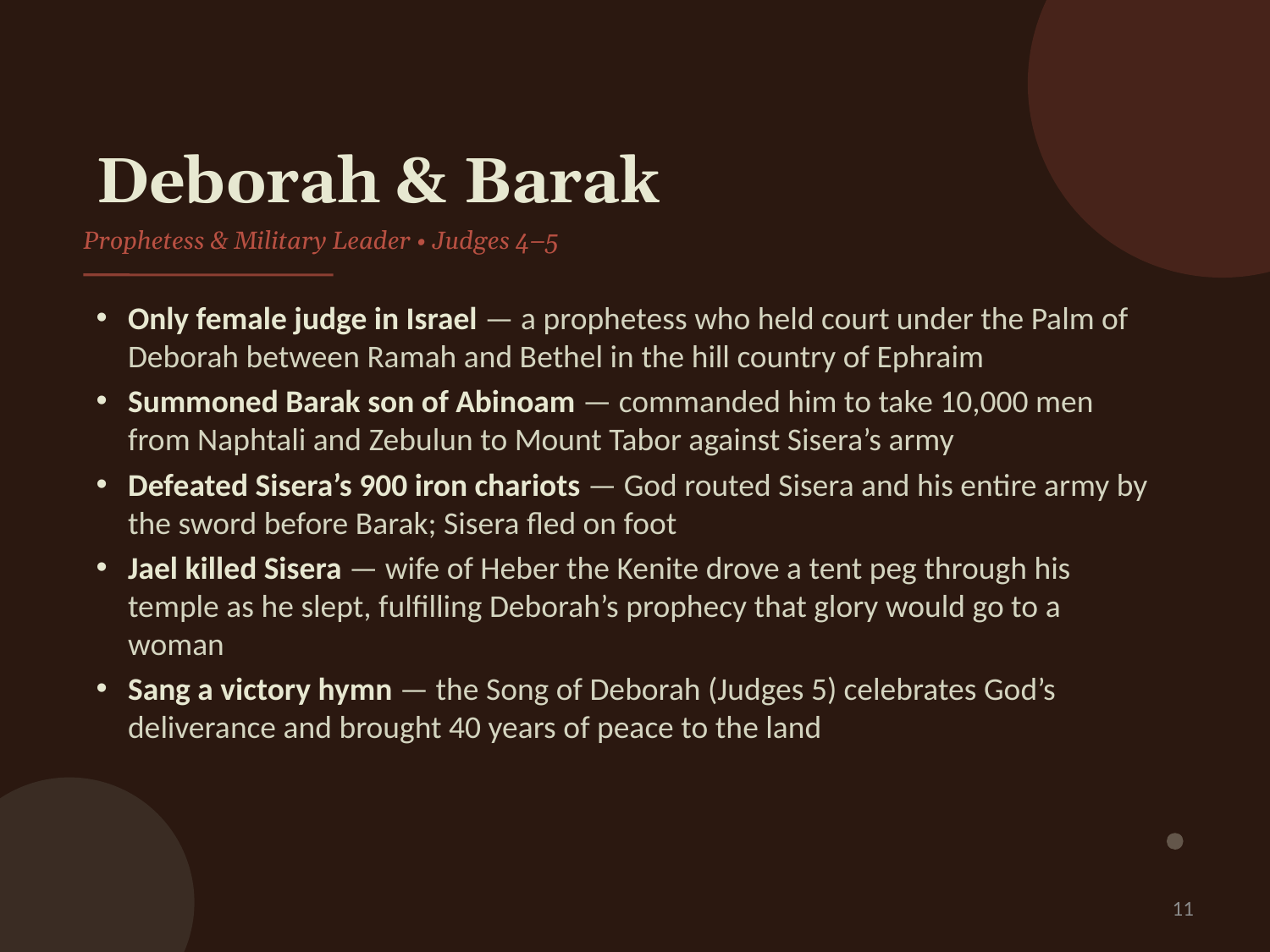

# Deborah & Barak
Prophetess & Military Leader • Judges 4–5

Only female judge in Israel — a prophetess who held court under the Palm of Deborah between Ramah and Bethel in the hill country of Ephraim
Summoned Barak son of Abinoam — commanded him to take 10,000 men from Naphtali and Zebulun to Mount Tabor against Sisera’s army
Defeated Sisera’s 900 iron chariots — God routed Sisera and his entire army by the sword before Barak; Sisera fled on foot
Jael killed Sisera — wife of Heber the Kenite drove a tent peg through his temple as he slept, fulfilling Deborah’s prophecy that glory would go to a woman
Sang a victory hymn — the Song of Deborah (Judges 5) celebrates God’s deliverance and brought 40 years of peace to the land

11